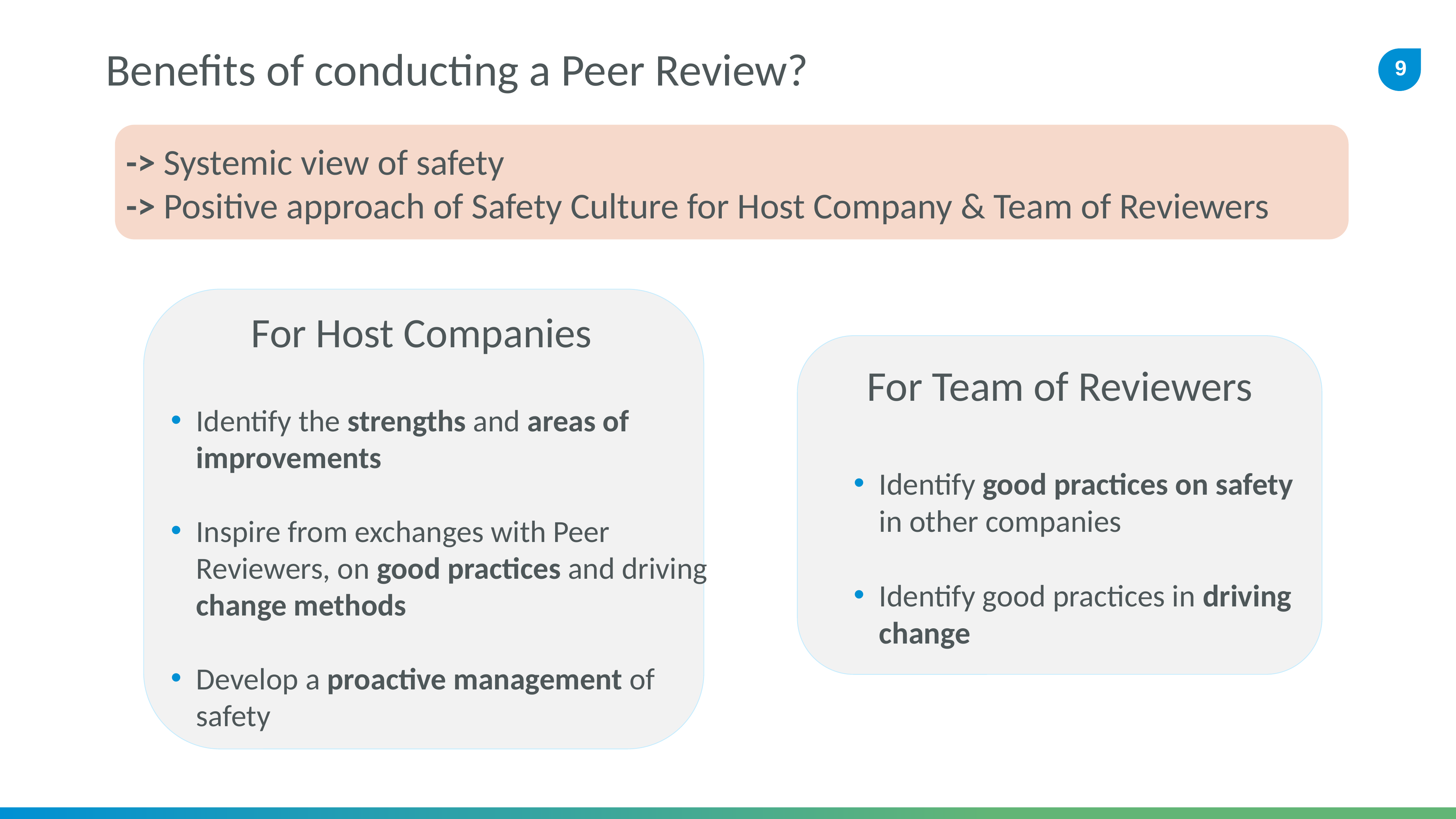

# Benefits of conducting a Peer Review?
-> Systemic view of safety
-> Positive approach of Safety Culture for Host Company & Team of Reviewers

For Host Companies

Identify the strengths and areas of improvements

Inspire from exchanges with Peer Reviewers, on good practices and driving change methods

Develop a proactive management of safety

For Team of Reviewers

Identify good practices on safety in other companies

Identify good practices in driving change